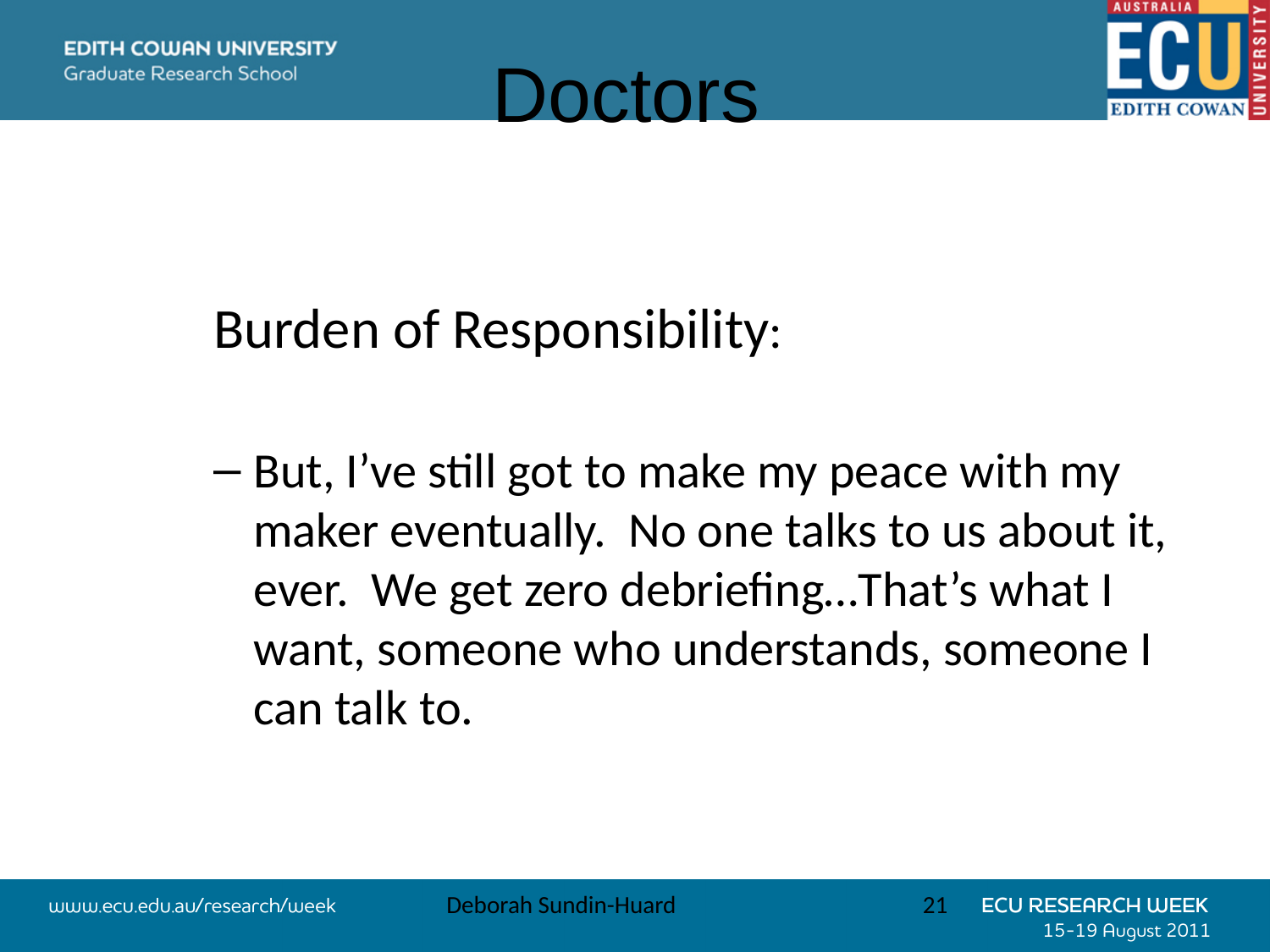

# Doctors
Burden of Responsibility:

But, I’ve still got to make my peace with my maker eventually.  No one talks to us about it, ever.  We get zero debriefing…That’s what I want, someone who understands, someone I can talk to.

Deborah Sundin-Huard
21